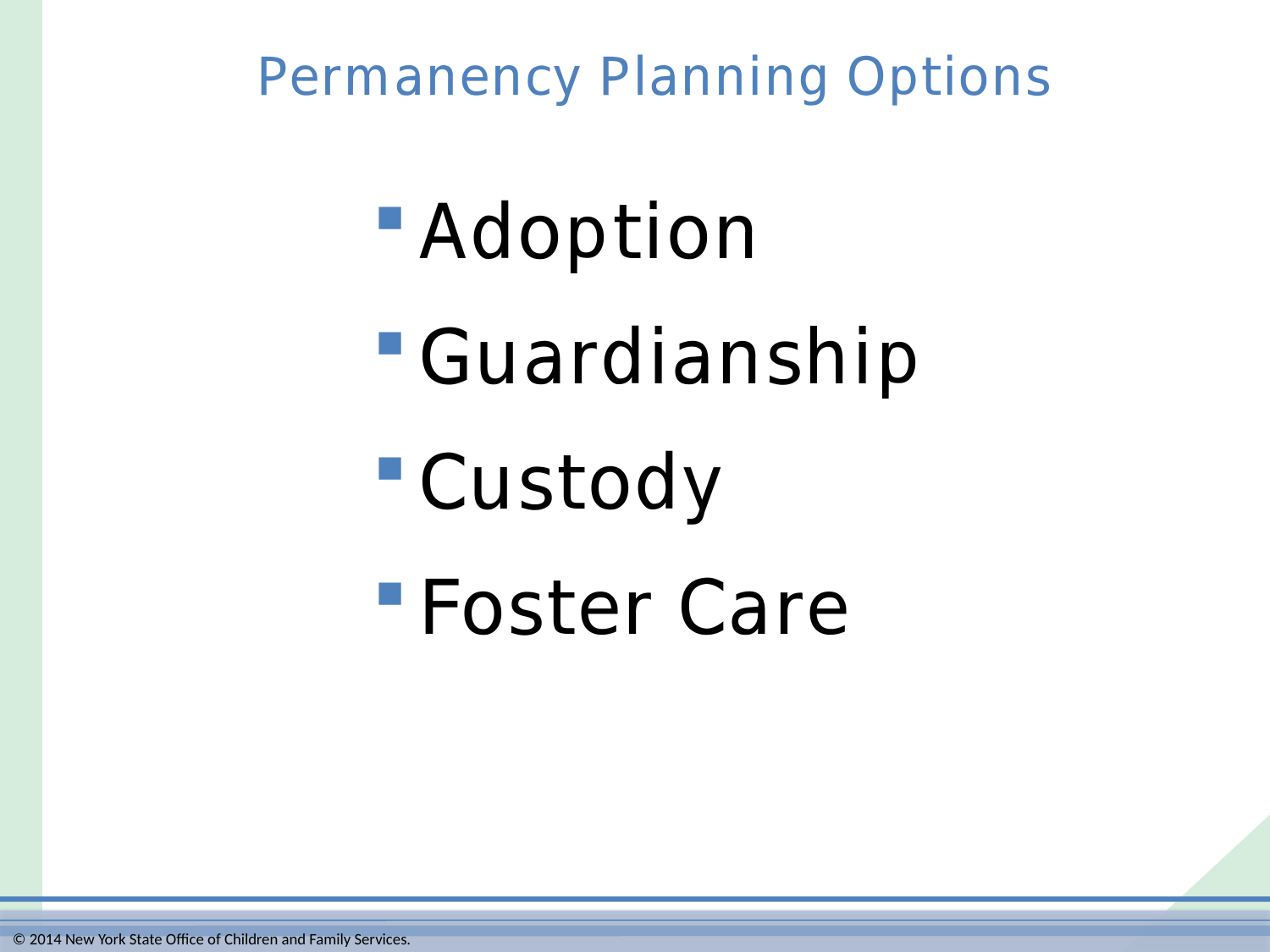

# Permanency Planning Options
Adoption
Guardianship
Custody
Foster Care